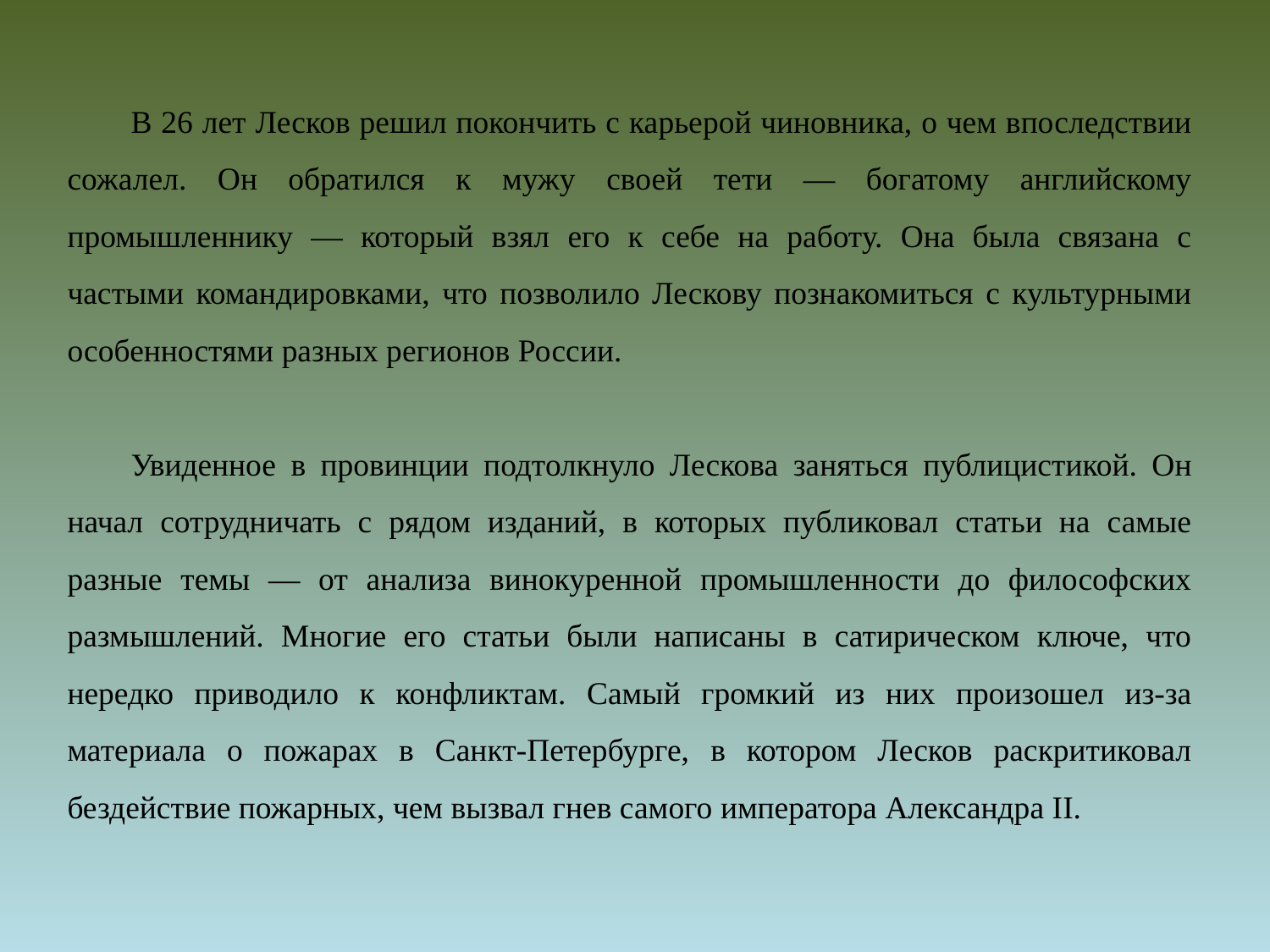

В 26 лет Лесков решил покончить с карьерой чиновника, о чем впоследствии сожалел. Он обратился к мужу своей тети — богатому английскому промышленнику — который взял его к себе на работу. Она была связана с частыми командировками, что позволило Лескову познакомиться с культурными особенностями разных регионов России.

Увиденное в провинции подтолкнуло Лескова заняться публицистикой. Он начал сотрудничать с рядом изданий, в которых публиковал статьи на самые разные темы — от анализа винокуренной промышленности до философских размышлений. Многие его статьи были написаны в сатирическом ключе, что нередко приводило к конфликтам. Самый громкий из них произошел из‑за материала о пожарах в Санкт‑Петербурге, в котором Лесков раскритиковал бездействие пожарных, чем вызвал гнев самого императора Александра II.